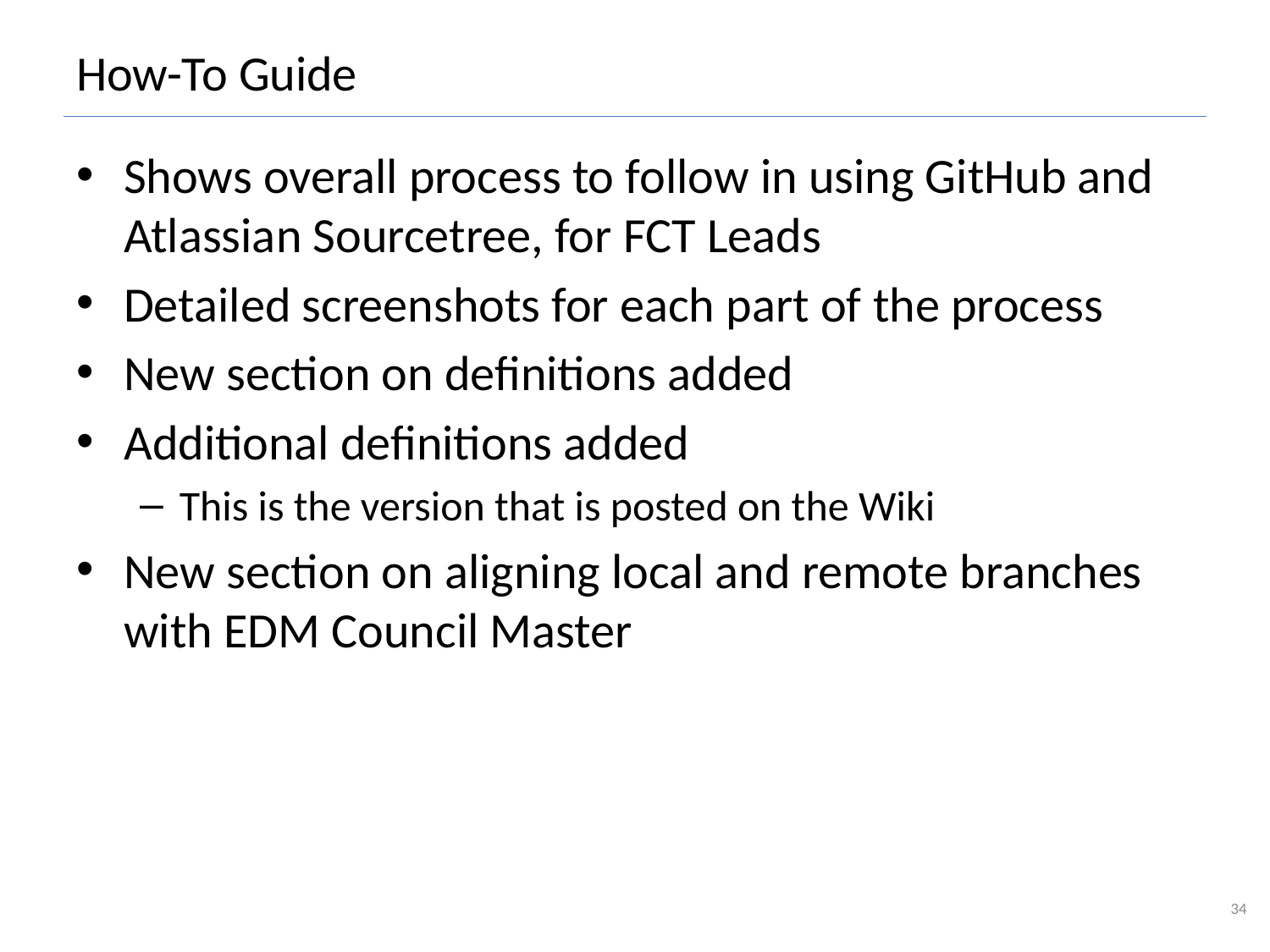

# How-To Guide
Shows overall process to follow in using GitHub and Atlassian Sourcetree, for FCT Leads
Detailed screenshots for each part of the process
New section on definitions added
Additional definitions added
This is the version that is posted on the Wiki
New section on aligning local and remote branches with EDM Council Master
34